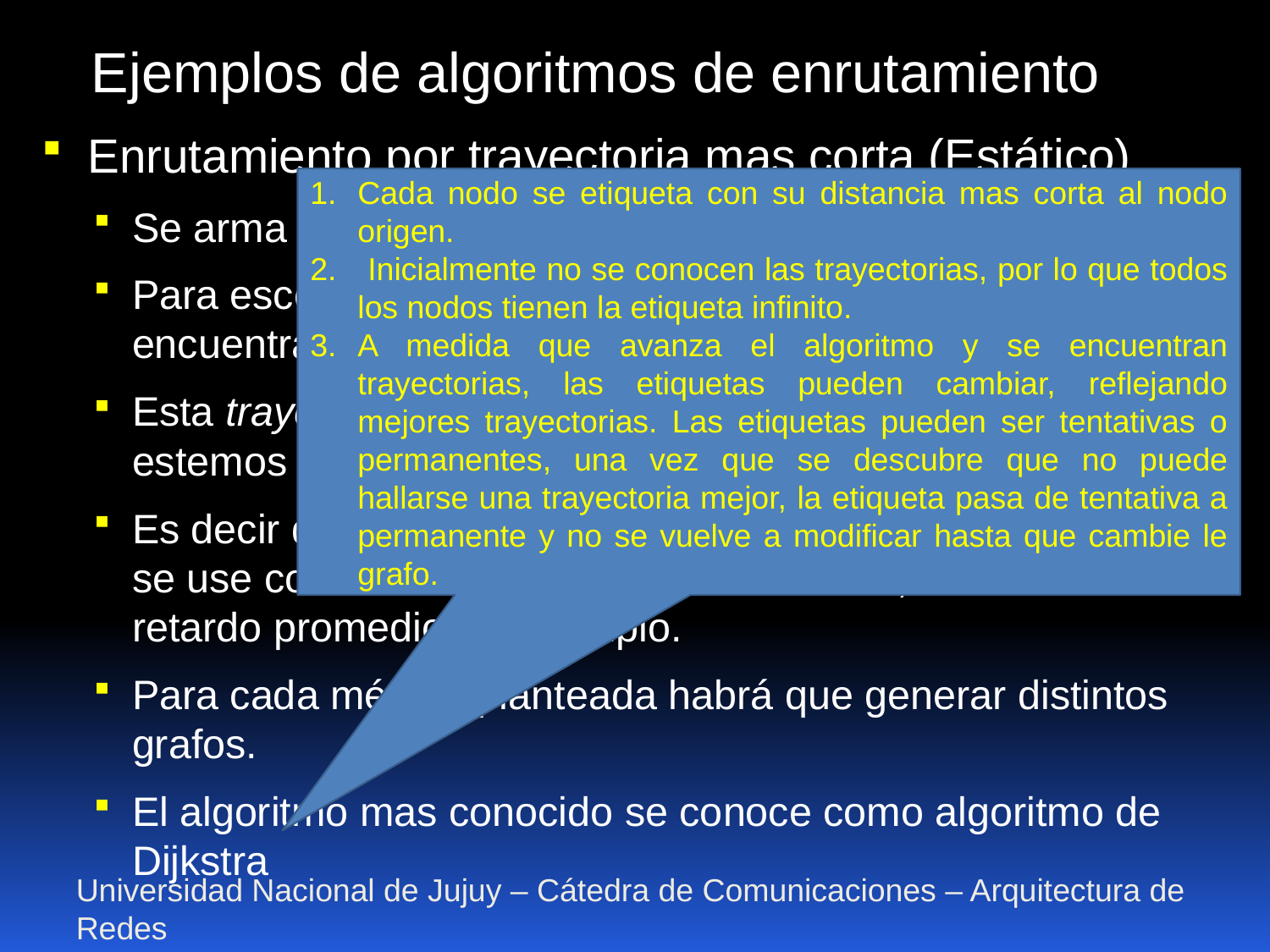

Ejemplos de algoritmos de enrutamiento

Enrutamiento por trayectoria mas corta (Estático)
Se arma un grafo donde cada nodo representa un router
Para escoger una ruta entre un par dado, el algoritmo encuentra en el grafo la trayectoria mas corta.
Esta trayectoria mas corta dependerá de la métrica que estemos utilizando.
Es decir que los resultados pueden ser distintos tanto que se use como métrica la cantidad de saltos, o si se usa el retardo promedio por ejemplo.
Para cada métrica planteada habrá que generar distintos grafos.
El algoritmo mas conocido se conoce como algoritmo de Dijkstra
Cada nodo se etiqueta con su distancia mas corta al nodo origen.
 Inicialmente no se conocen las trayectorias, por lo que todos los nodos tienen la etiqueta infinito.
A medida que avanza el algoritmo y se encuentran trayectorias, las etiquetas pueden cambiar, reflejando mejores trayectorias. Las etiquetas pueden ser tentativas o permanentes, una vez que se descubre que no puede hallarse una trayectoria mejor, la etiqueta pasa de tentativa a permanente y no se vuelve a modificar hasta que cambie le grafo.
Universidad Nacional de Jujuy – Cátedra de Comunicaciones – Arquitectura de Redes